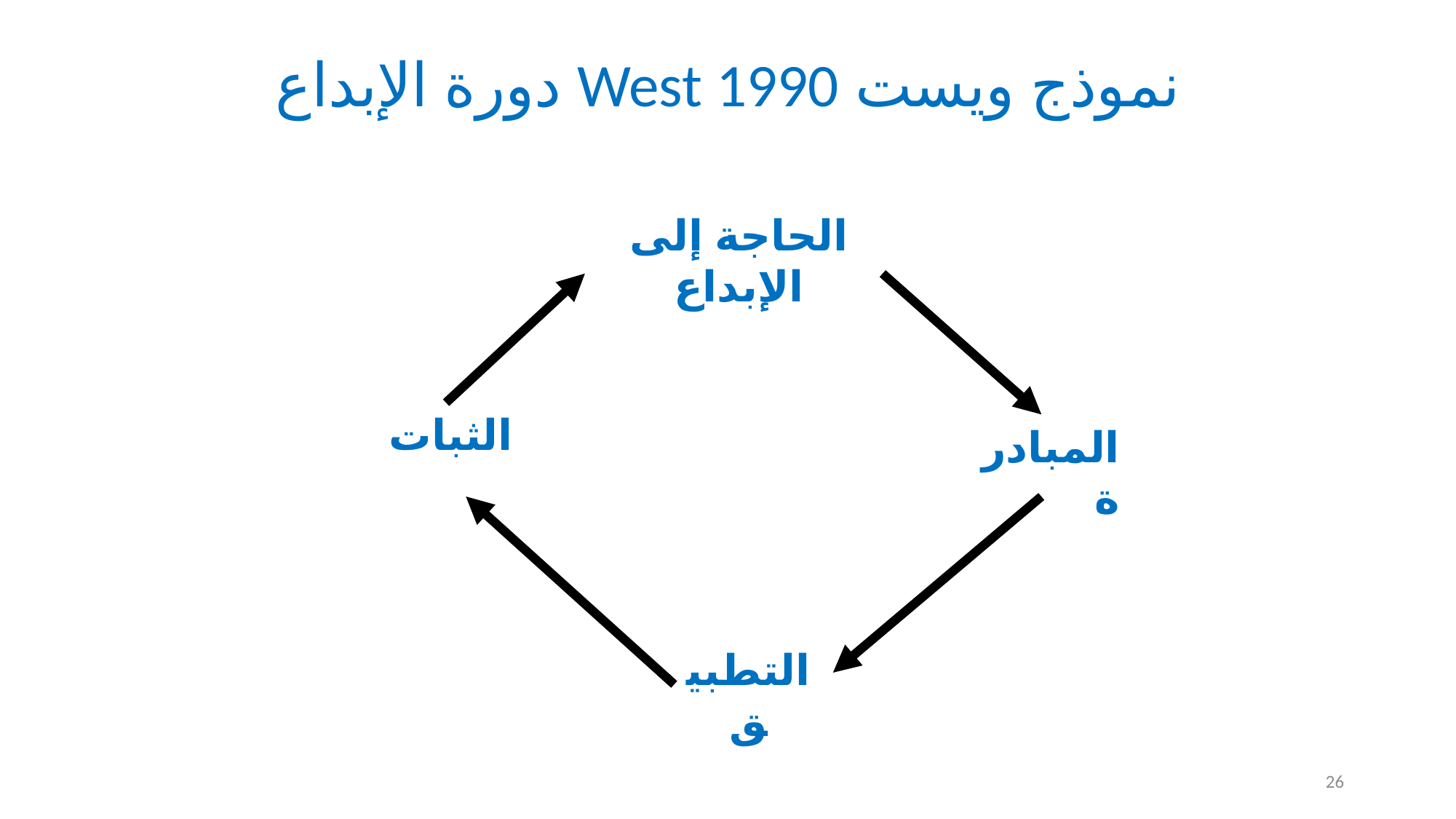

# نموذج ويست West 1990 دورة الإبداع
الحاجة إلى الإبداع

الثبات
المبادرة

التطبيق
26